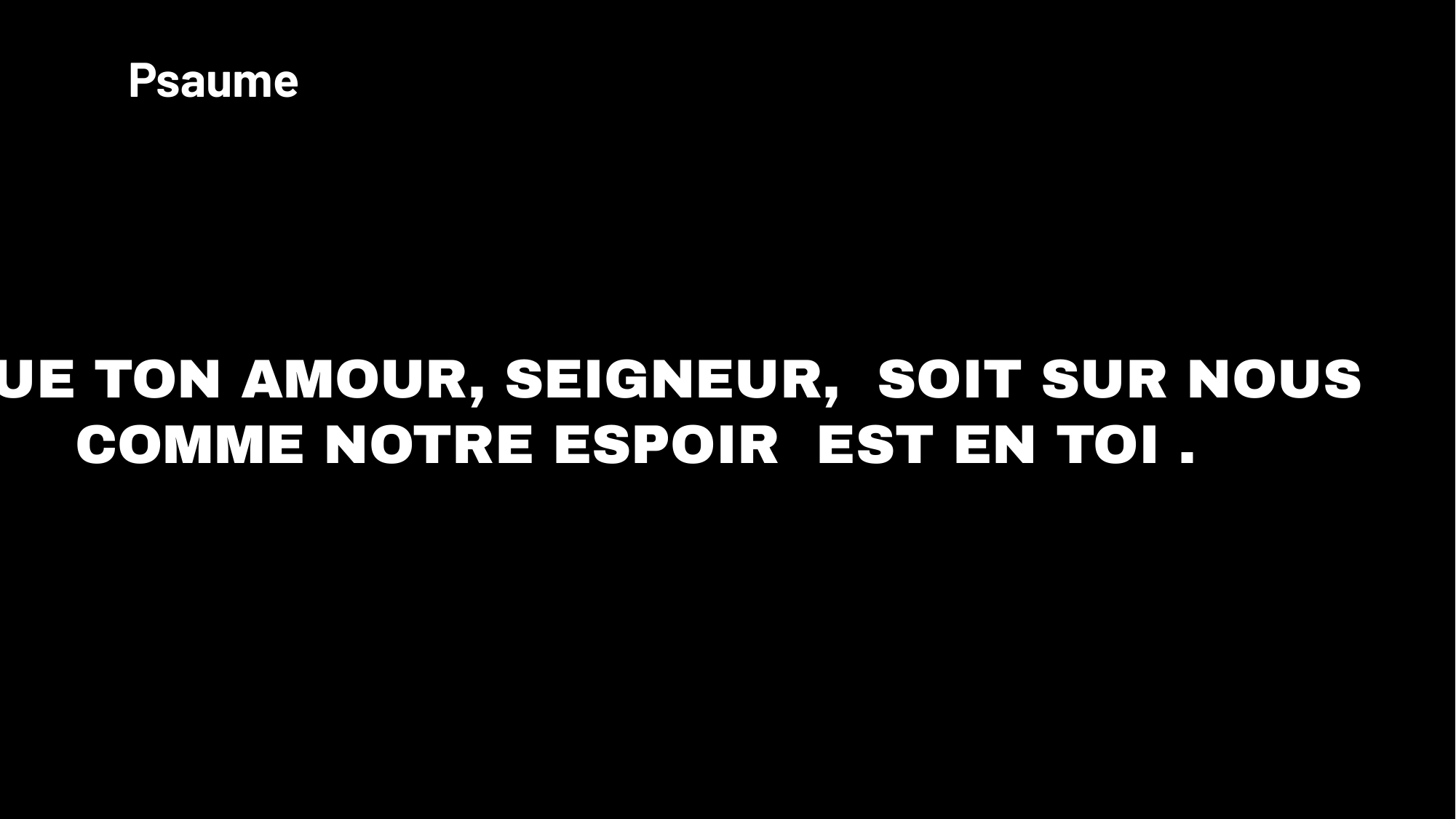

Psaume
Que ton amour, Seigneur,  soit sur nous
Comme notre espoir  est en toi .